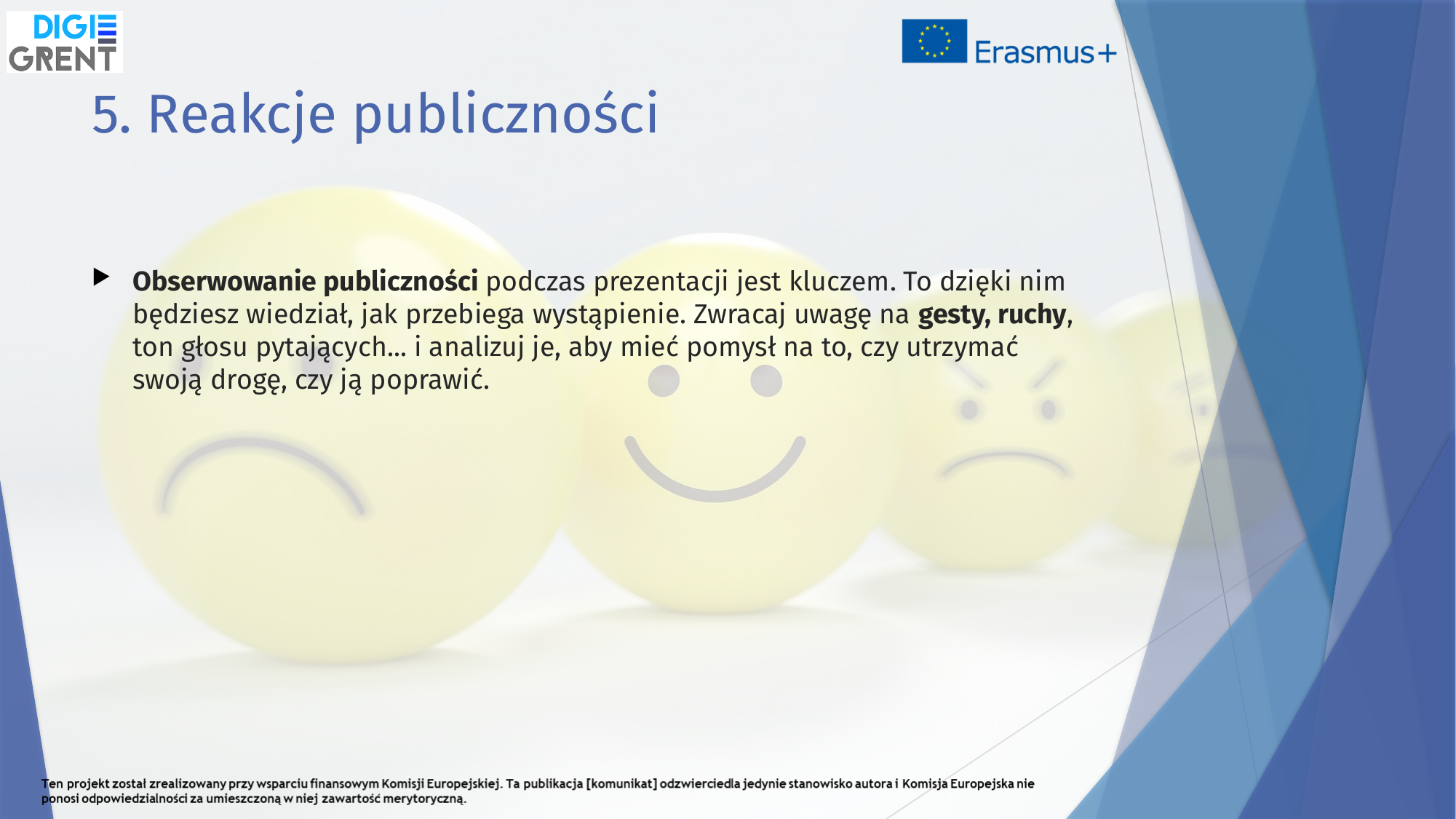

# 5. Reakcje publiczności
Obserwowanie publiczności podczas prezentacji jest kluczem. To dzięki nim będziesz wiedział, jak przebiega wystąpienie. Zwracaj uwagę na gesty, ruchy, ton głosu pytających... i analizuj je, aby mieć pomysł na to, czy utrzymać swoją drogę, czy ją poprawić.